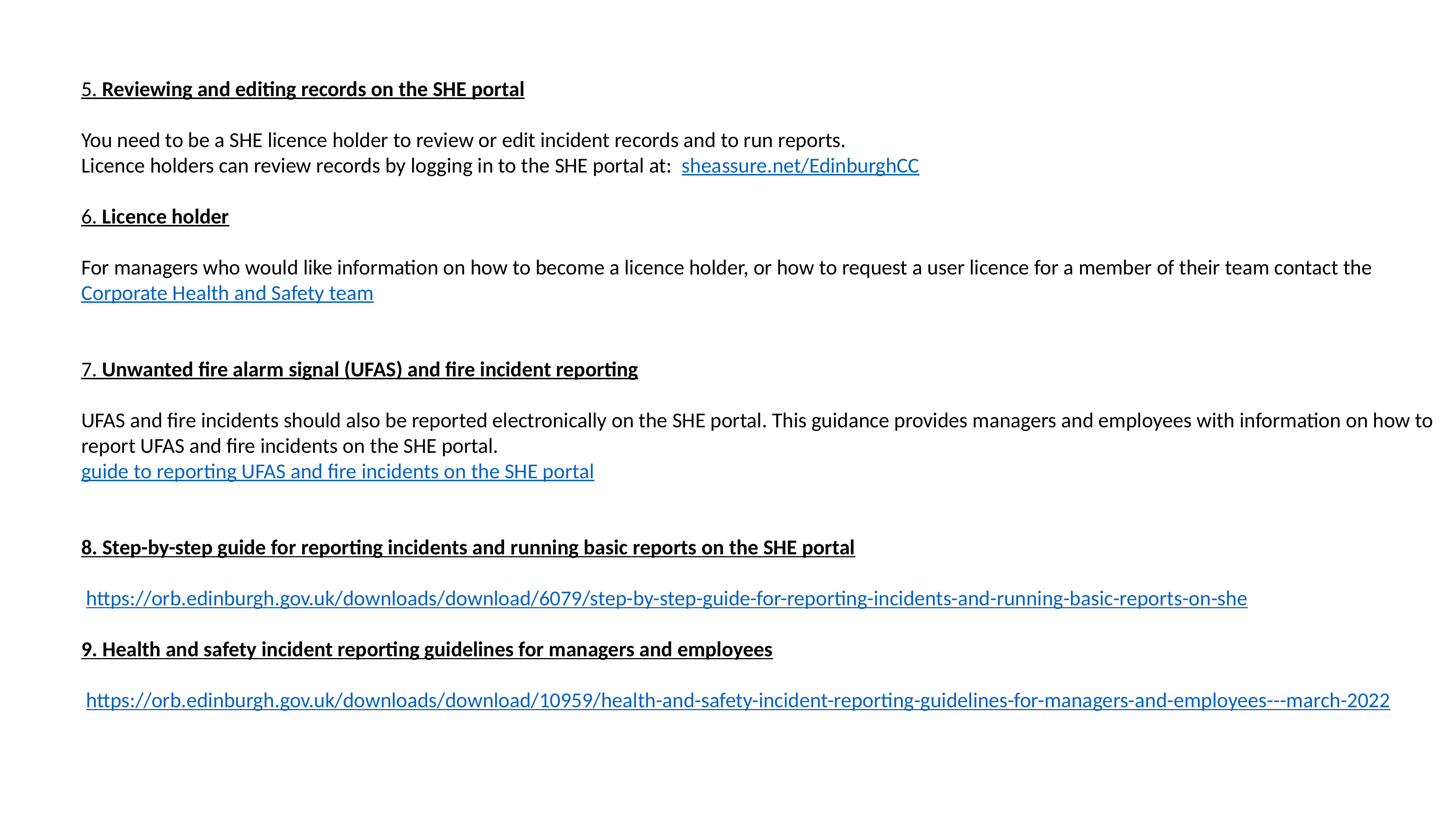

5. Reviewing and editing records on the SHE portal

You need to be a SHE licence holder to review or edit incident records and to run reports.
Licence holders can review records by logging in to the SHE portal at:  sheassure.net/EdinburghCC

6. Licence holder

For managers who would like information on how to become a licence holder, or how to request a user licence for a member of their team contact the Corporate Health and Safety team

7. Unwanted fire alarm signal (UFAS) and fire incident reporting

UFAS and fire incidents should also be reported electronically on the SHE portal. This guidance provides managers and employees with information on how to report UFAS and fire incidents on the SHE portal.
guide to reporting UFAS and fire incidents on the SHE portal

8. Step-by-step guide for reporting incidents and running basic reports on the SHE portal

 https://orb.edinburgh.gov.uk/downloads/download/6079/step-by-step-guide-for-reporting-incidents-and-running-basic-reports-on-she

9. Health and safety incident reporting guidelines for managers and employees

 https://orb.edinburgh.gov.uk/downloads/download/10959/health-and-safety-incident-reporting-guidelines-for-managers-and-employees---march-2022